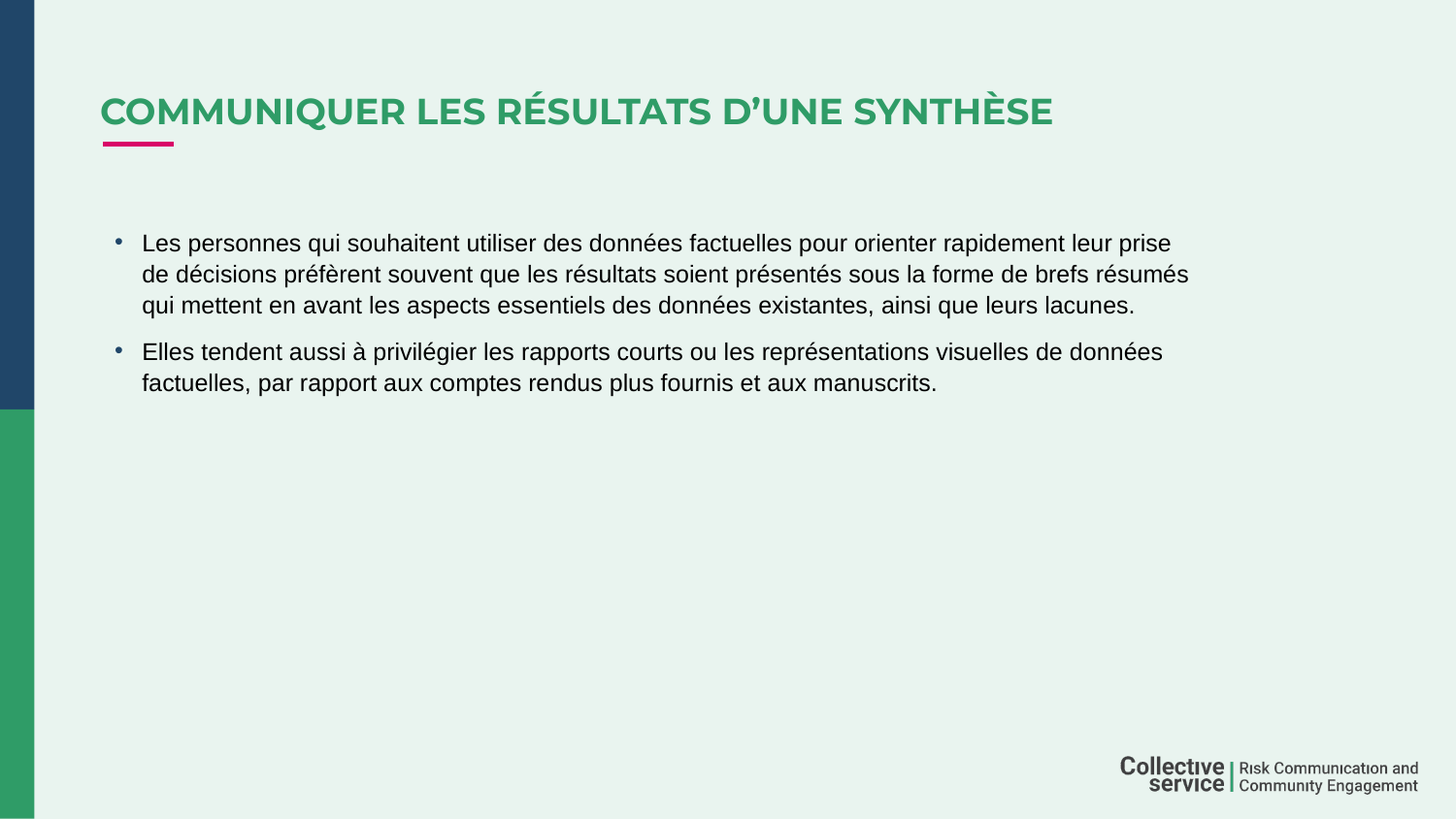

# Communiquer les résultats d’une synthèse
Les personnes qui souhaitent utiliser des données factuelles pour orienter rapidement leur prise de décisions préfèrent souvent que les résultats soient présentés sous la forme de brefs résumés qui mettent en avant les aspects essentiels des données existantes, ainsi que leurs lacunes.
Elles tendent aussi à privilégier les rapports courts ou les représentations visuelles de données factuelles, par rapport aux comptes rendus plus fournis et aux manuscrits.